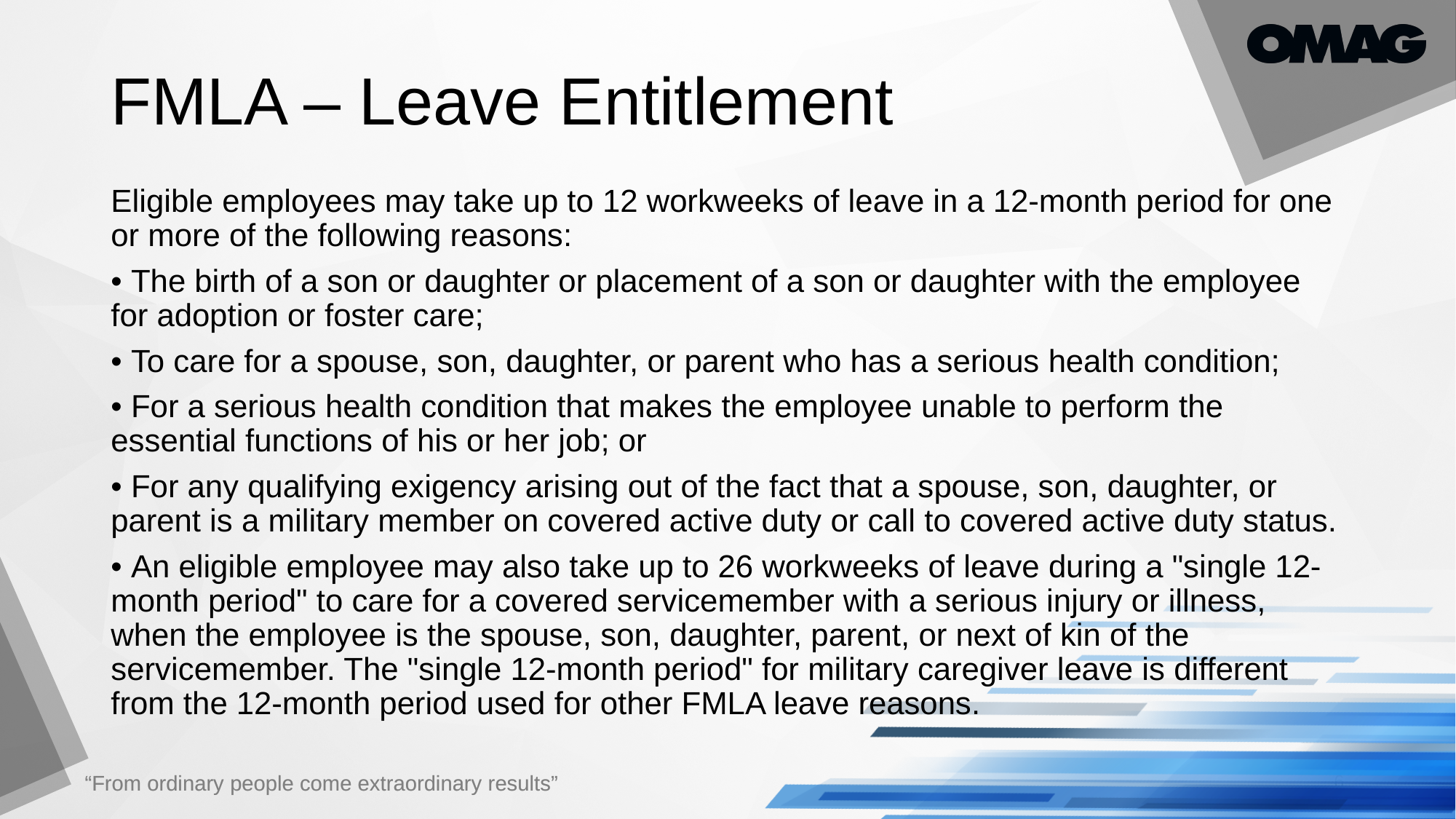

# FMLA – Leave Entitlement
Eligible employees may take up to 12 workweeks of leave in a 12-month period for one or more of the following reasons:
• The birth of a son or daughter or placement of a son or daughter with the employee for adoption or foster care;
• To care for a spouse, son, daughter, or parent who has a serious health condition;
• For a serious health condition that makes the employee unable to perform the essential functions of his or her job; or
• For any qualifying exigency arising out of the fact that a spouse, son, daughter, or parent is a military member on covered active duty or call to covered active duty status.
• An eligible employee may also take up to 26 workweeks of leave during a "single 12-month period" to care for a covered servicemember with a serious injury or illness, when the employee is the spouse, son, daughter, parent, or next of kin of the servicemember. The "single 12-month period" for military caregiver leave is different from the 12-month period used for other FMLA leave reasons.